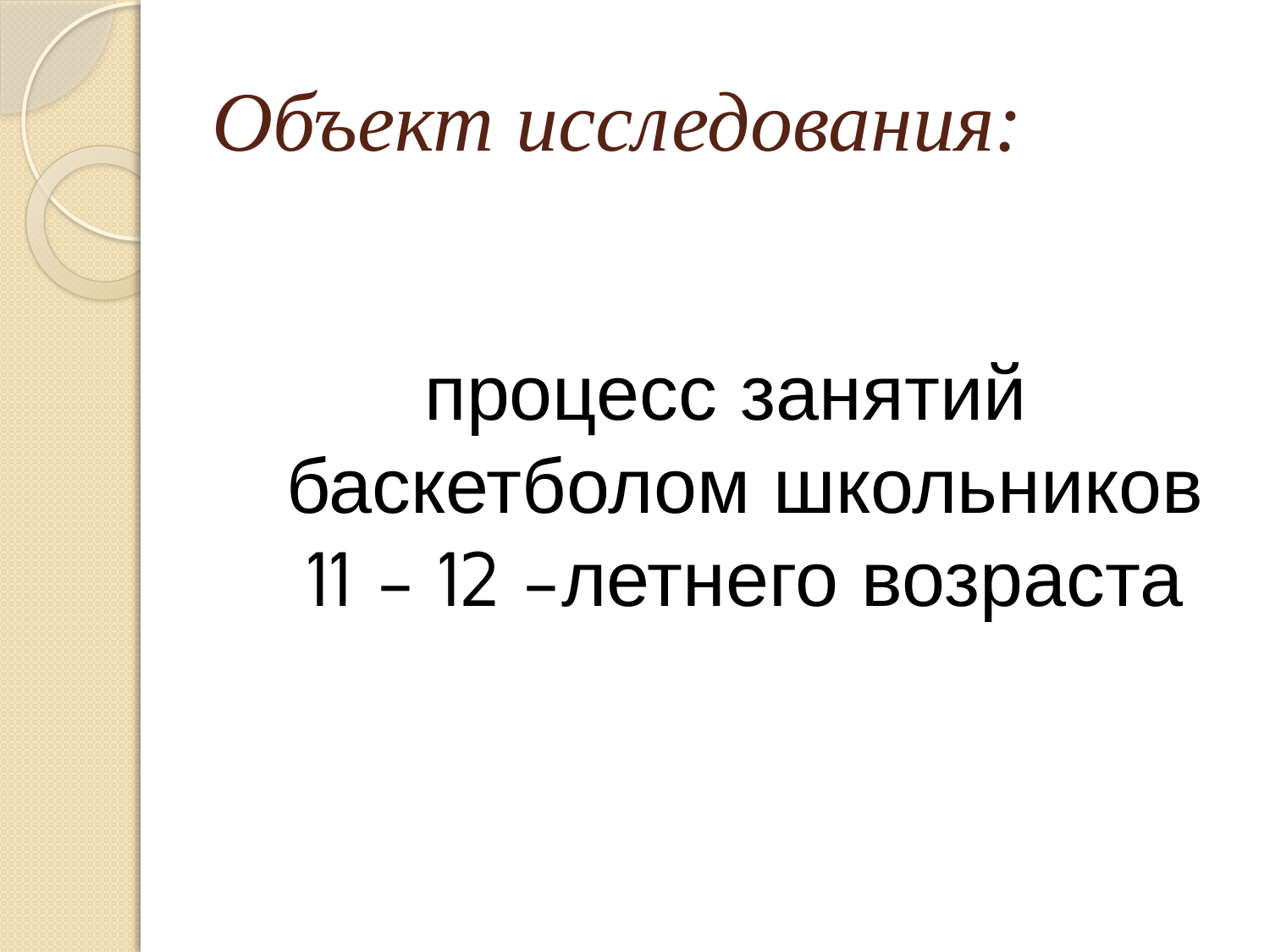

# Объект исследования:
процесс занятий баскетболом школьников 11 – 12 –летнего возраста